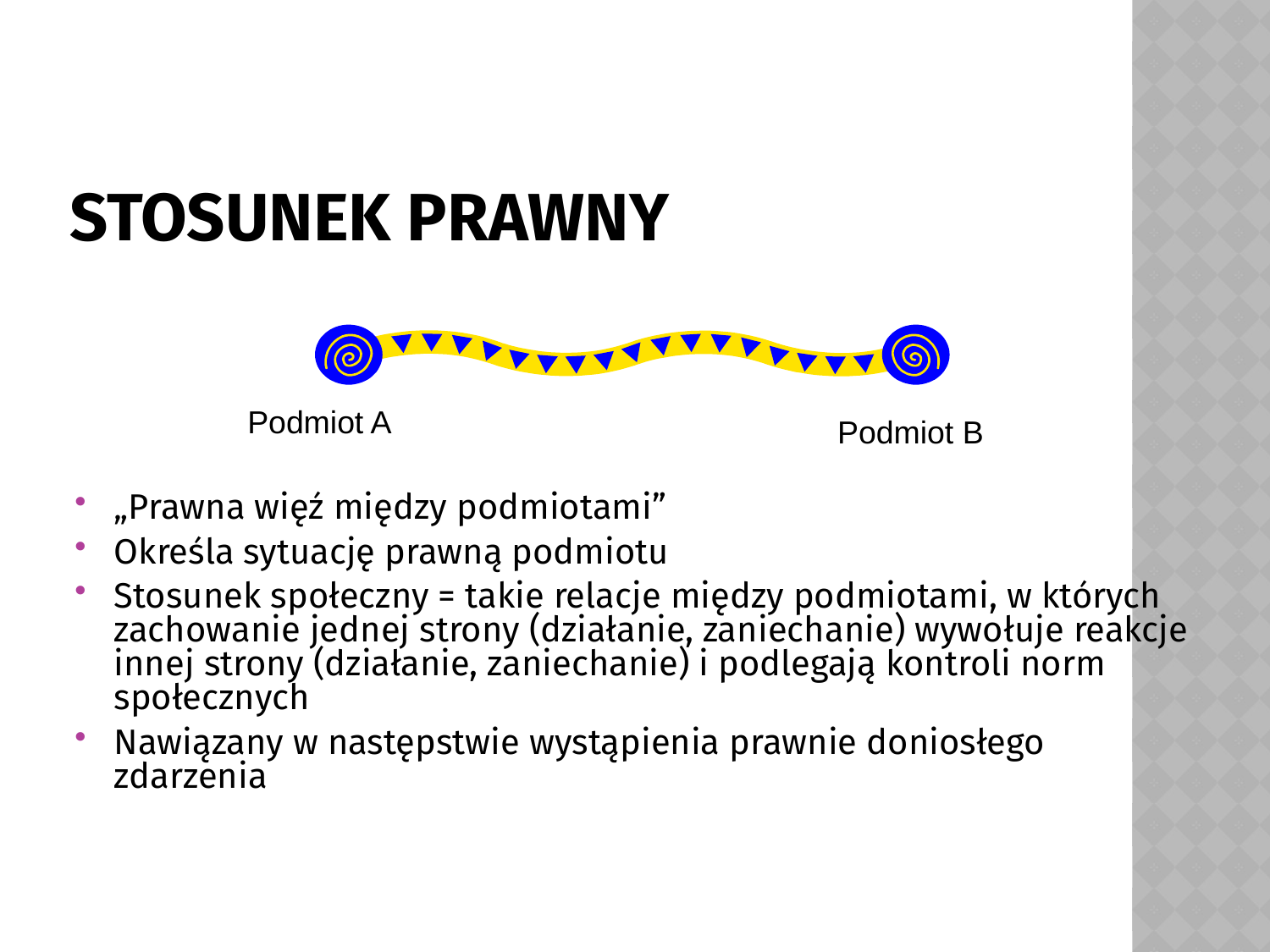

# Stosunek prawny

Podmiot A
Podmiot B
„Prawna więź między podmiotami”
Określa sytuację prawną podmiotu
Stosunek społeczny = takie relacje między podmiotami, w których zachowanie jednej strony (działanie, zaniechanie) wywołuje reakcje innej strony (działanie, zaniechanie) i podlegają kontroli norm społecznych
Nawiązany w następstwie wystąpienia prawnie doniosłego zdarzenia